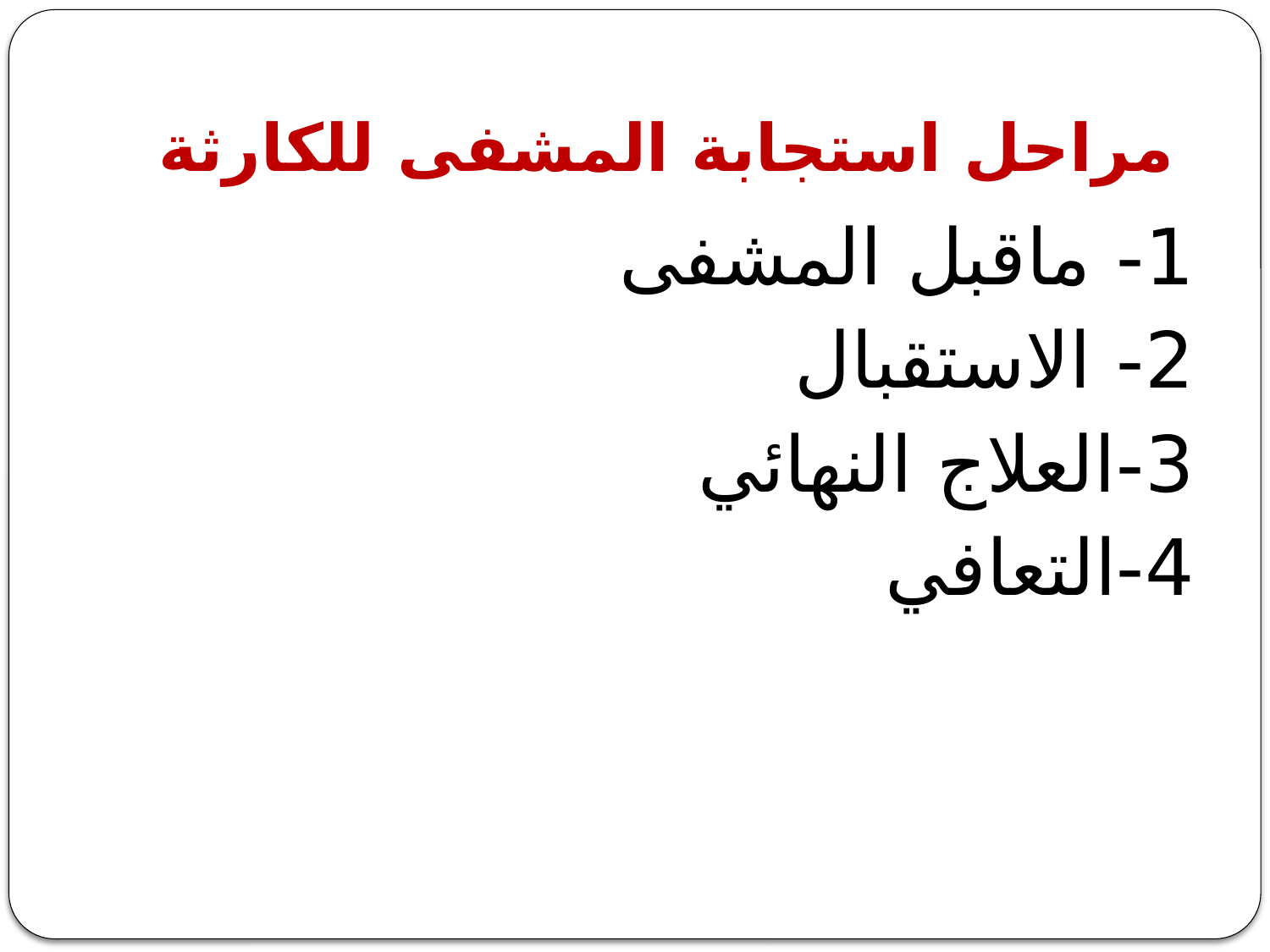

# مراحل استجابة المشفى للكارثة
1- ماقبل المشفى
2- الاستقبال
3-العلاج النهائي
4-التعافي